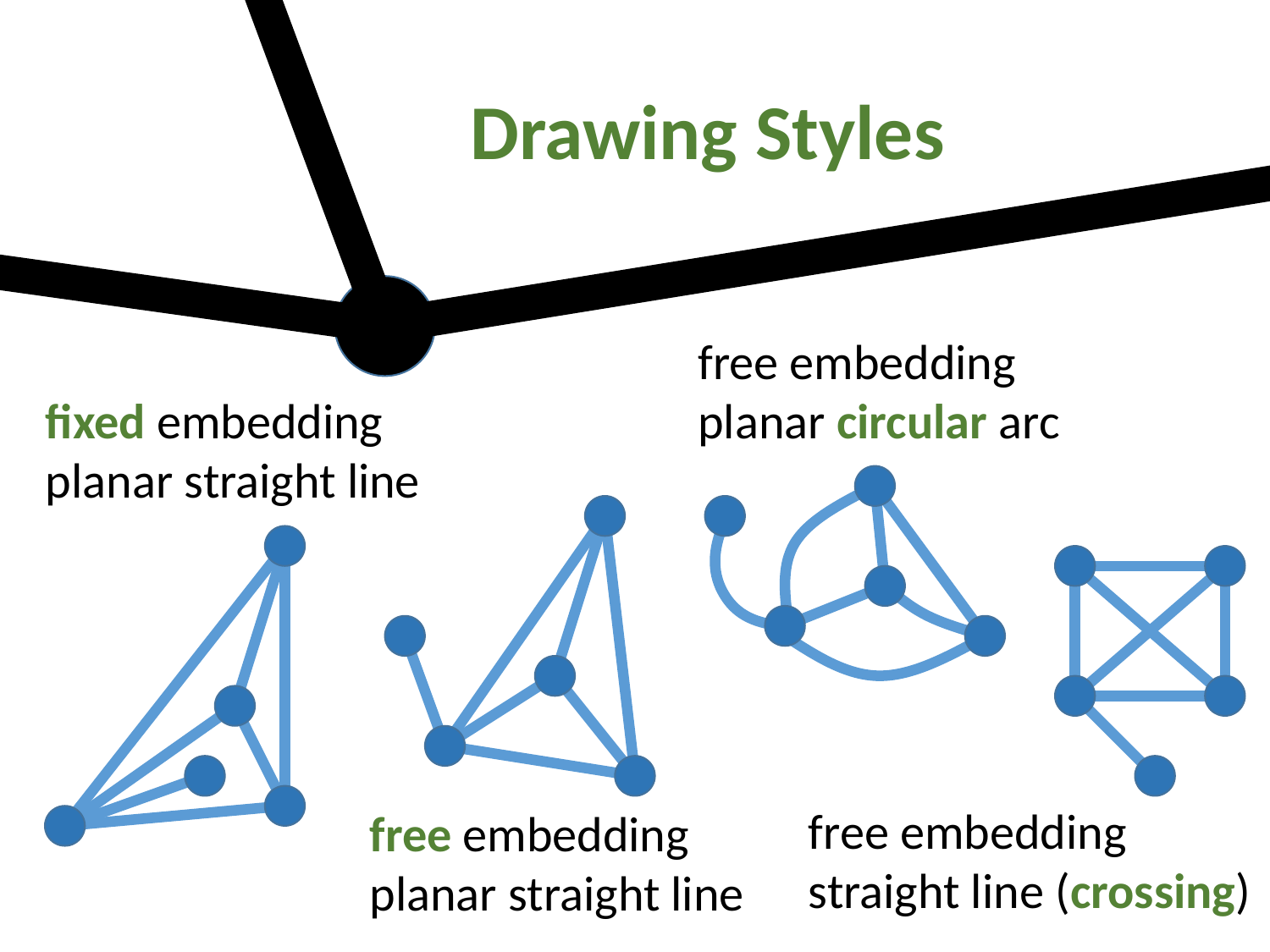

Drawing Styles

free embedding
planar circular arc

fixed embedding
planar straight line

free embedding
planar straight line

free embedding
straight line (crossing)